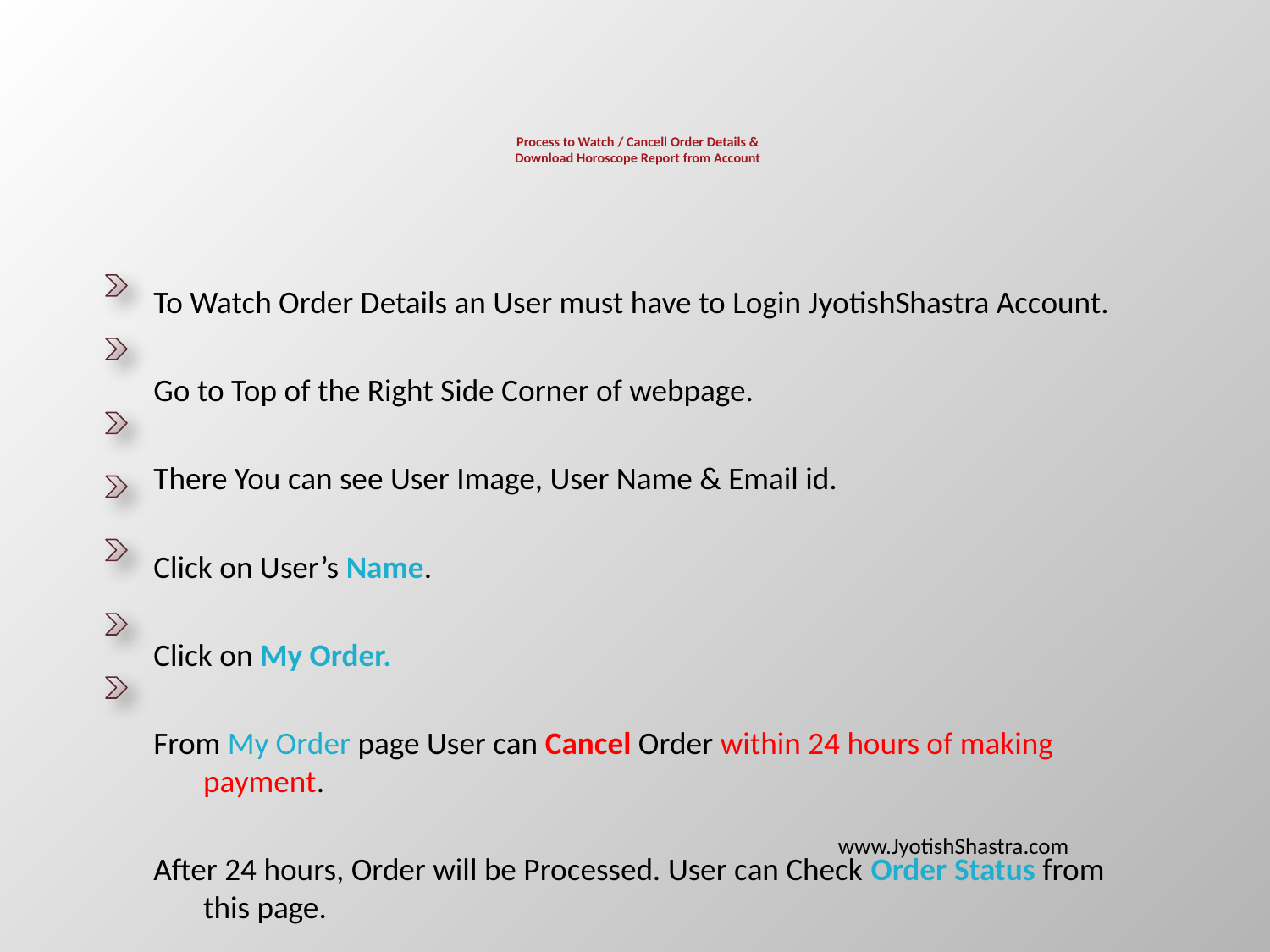

# Process to Watch / Cancell Order Details & Download Horoscope Report from Account

To Watch Order Details an User must have to Login JyotishShastra Account.

Go to Top of the Right Side Corner of webpage.

There You can see User Image, User Name & Email id.

Click on User’s Name.

Click on My Order.

From My Order page User can Cancel Order within 24 hours of making payment.

After 24 hours, Order will be Processed. User can Check Order Status from this page.

www.JyotishShastra.com